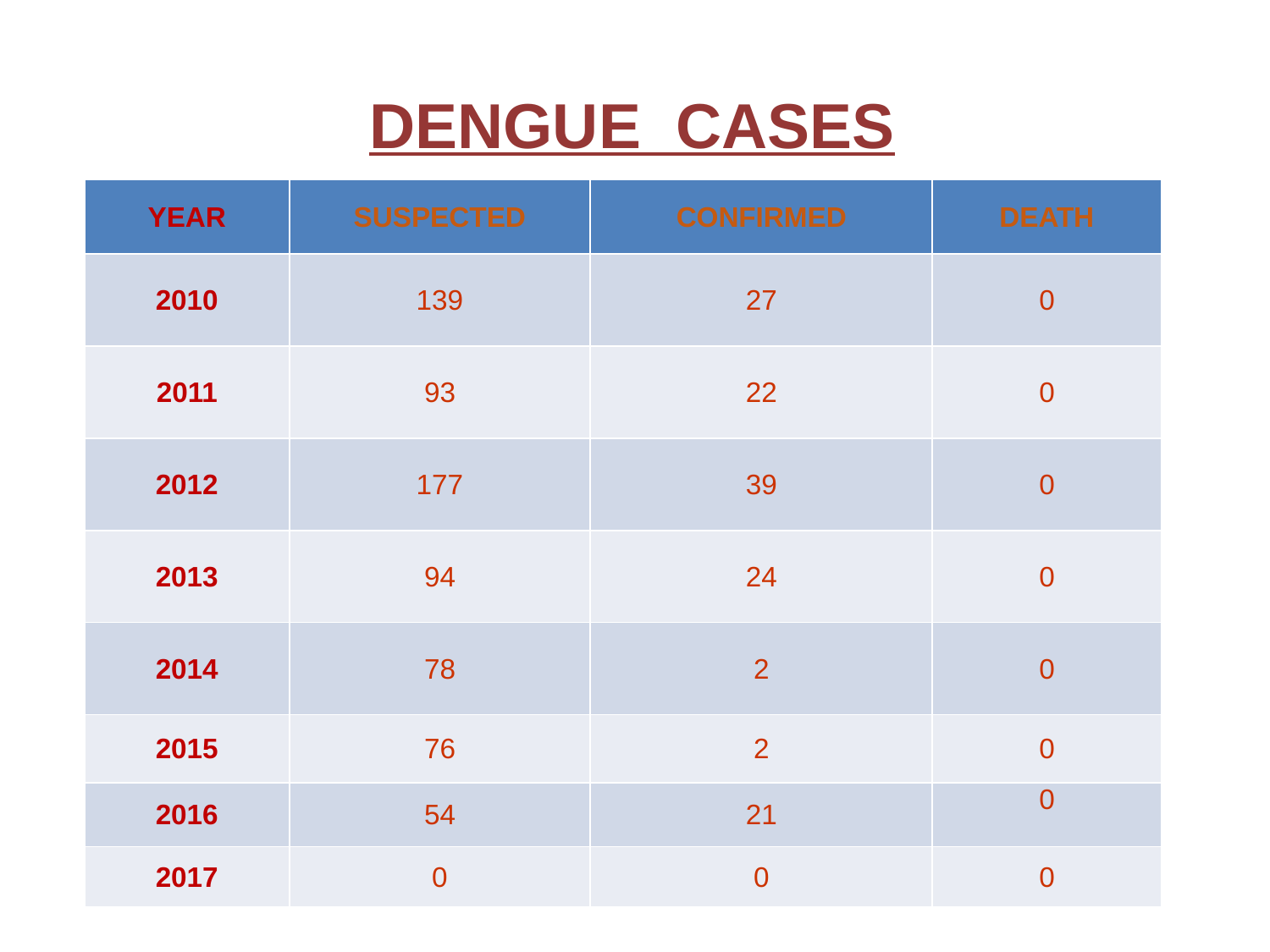

DENGUE  CASES
| YEAR | SUSPECTED | CONFIRMED | DEATH |
| --- | --- | --- | --- |
| 2010 | 139 | 27 | 0 |
| 2011 | 93 | 22 | 0 |
| 2012 | 177 | 39 | 0 |
| 2013 | 94 | 24 | 0 |
| 2014 | 78 | 2 | 0 |
| 2015 | 76 | 2 | 0 |
| 2016 | 54 | 21 | 0 |
| 2017 | 0 | 0 | 0 |